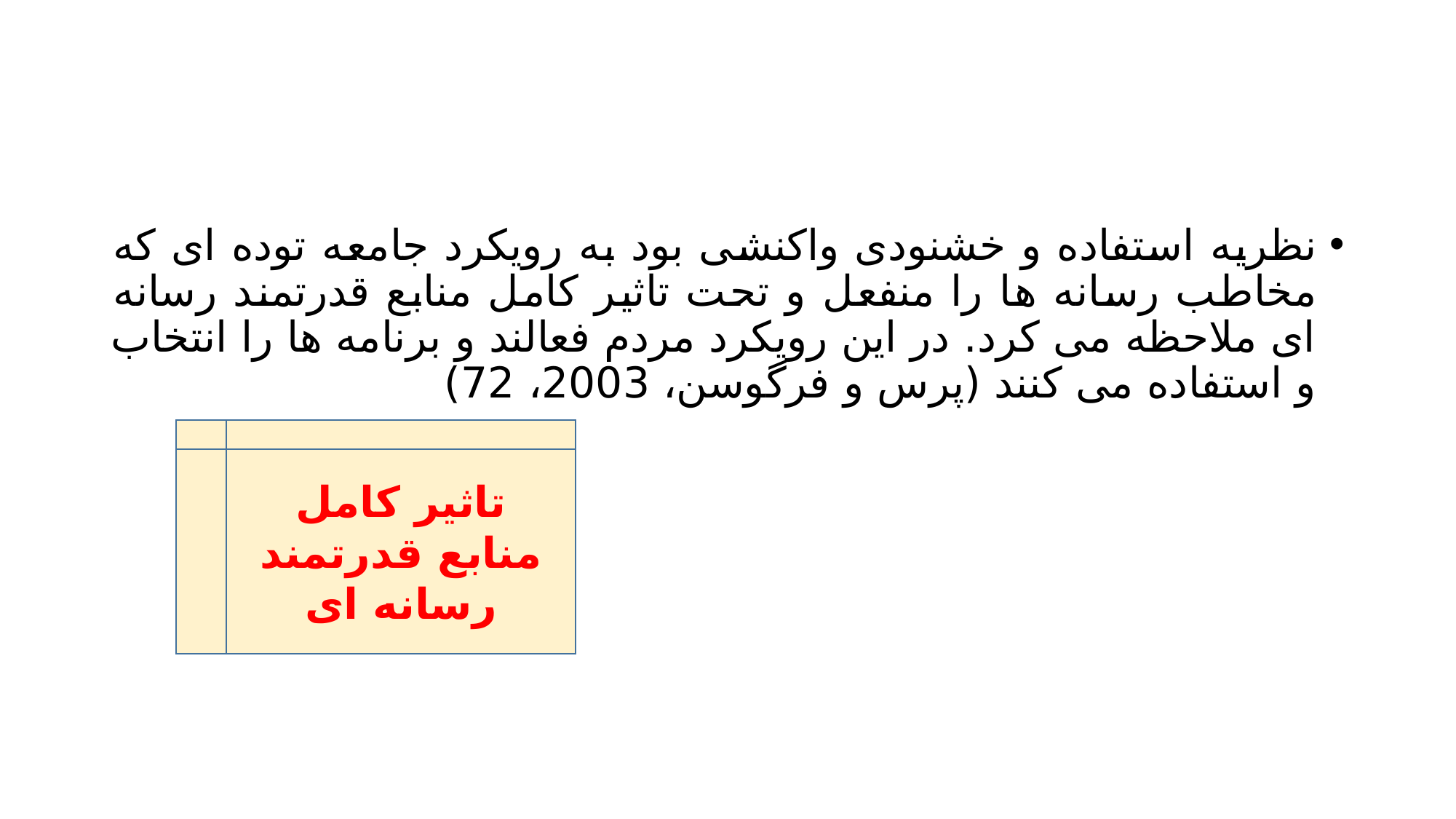

#
نظریه استفاده و خشنودی واکنشی بود به رویکرد جامعه توده ای که مخاطب رسانه ها را منفعل و تحت تاثیر کامل منابع قدرتمند رسانه ای ملاحظه می کرد. در این رویکرد مردم فعالند و برنامه ها را انتخاب و استفاده می کنند (پرس و فرگوسن، 2003، 72)
تاثیر کامل منابع قدرتمند رسانه ای